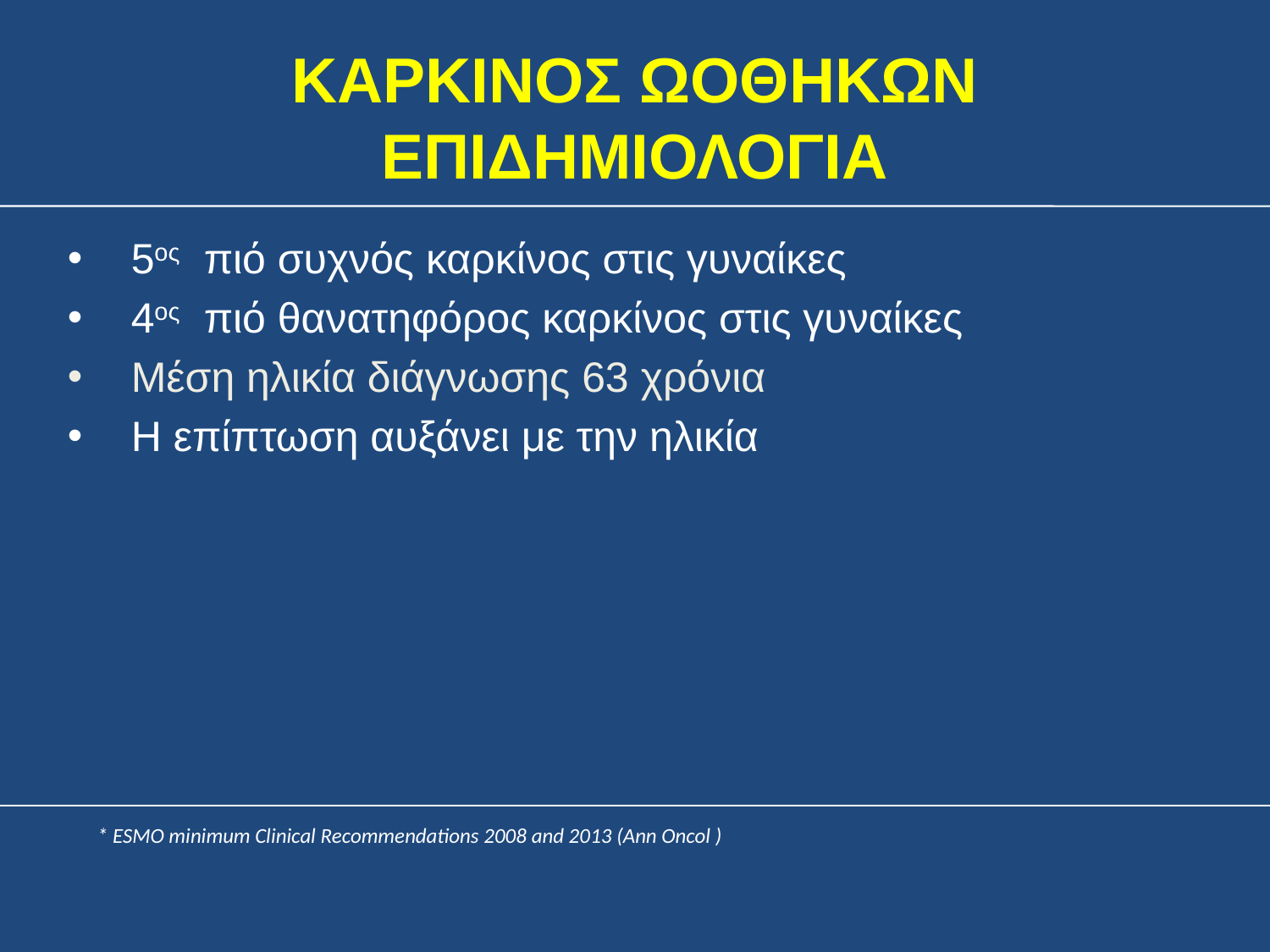

# ΚΑΡΚΙΝΟΣ ΩΟΘΗΚΩΝ ΕΠΙΔΗΜΙΟΛΟΓΙΑ

5ος  πιό συχνός καρκίνος στις γυναίκες
4ος  πιό θανατηφόρος καρκίνος στις γυναίκες
Μέση ηλικία διάγνωσης 63 χρόνια
Η επίπτωση αυξάνει με την ηλικία

* ESMO minimum Clinical Recommendations 2008 and 2013 (Ann Oncol )